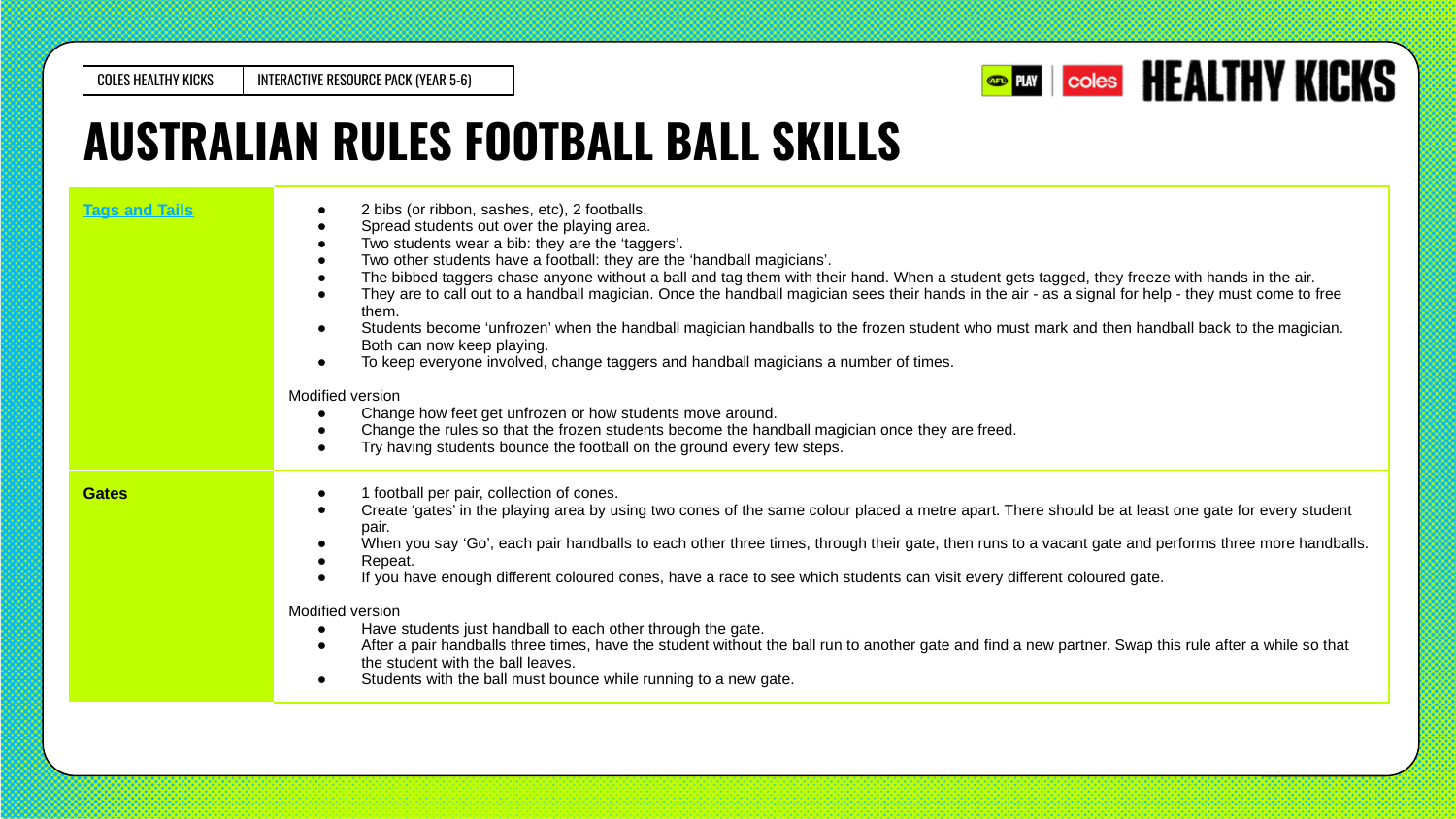

AUSTRALIAN RULES FOOTBALL BALL SKILLS
| Tags and Tails | 2 bibs (or ribbon, sashes, etc), 2 footballs. Spread students out over the playing area. Two students wear a bib: they are the ‘taggers’. Two other students have a football: they are the ‘handball magicians’. The bibbed taggers chase anyone without a ball and tag them with their hand. When a student gets tagged, they freeze with hands in the air. They are to call out to a handball magician. Once the handball magician sees their hands in the air - as a signal for help - they must come to free them. Students become ‘unfrozen’ when the handball magician handballs to the frozen student who must mark and then handball back to the magician. Both can now keep playing. To keep everyone involved, change taggers and handball magicians a number of times. Modified version Change how feet get unfrozen or how students move around. Change the rules so that the frozen students become the handball magician once they are freed. Try having students bounce the football on the ground every few steps. |
| --- | --- |
| Gates | 1 football per pair, collection of cones. Create ‘gates’ in the playing area by using two cones of the same colour placed a metre apart. There should be at least one gate for every student pair. When you say ‘Go’, each pair handballs to each other three times, through their gate, then runs to a vacant gate and performs three more handballs. Repeat. If you have enough different coloured cones, have a race to see which students can visit every different coloured gate. Modified version Have students just handball to each other through the gate. After a pair handballs three times, have the student without the ball run to another gate and find a new partner. Swap this rule after a while so that the student with the ball leaves. Students with the ball must bounce while running to a new gate. |